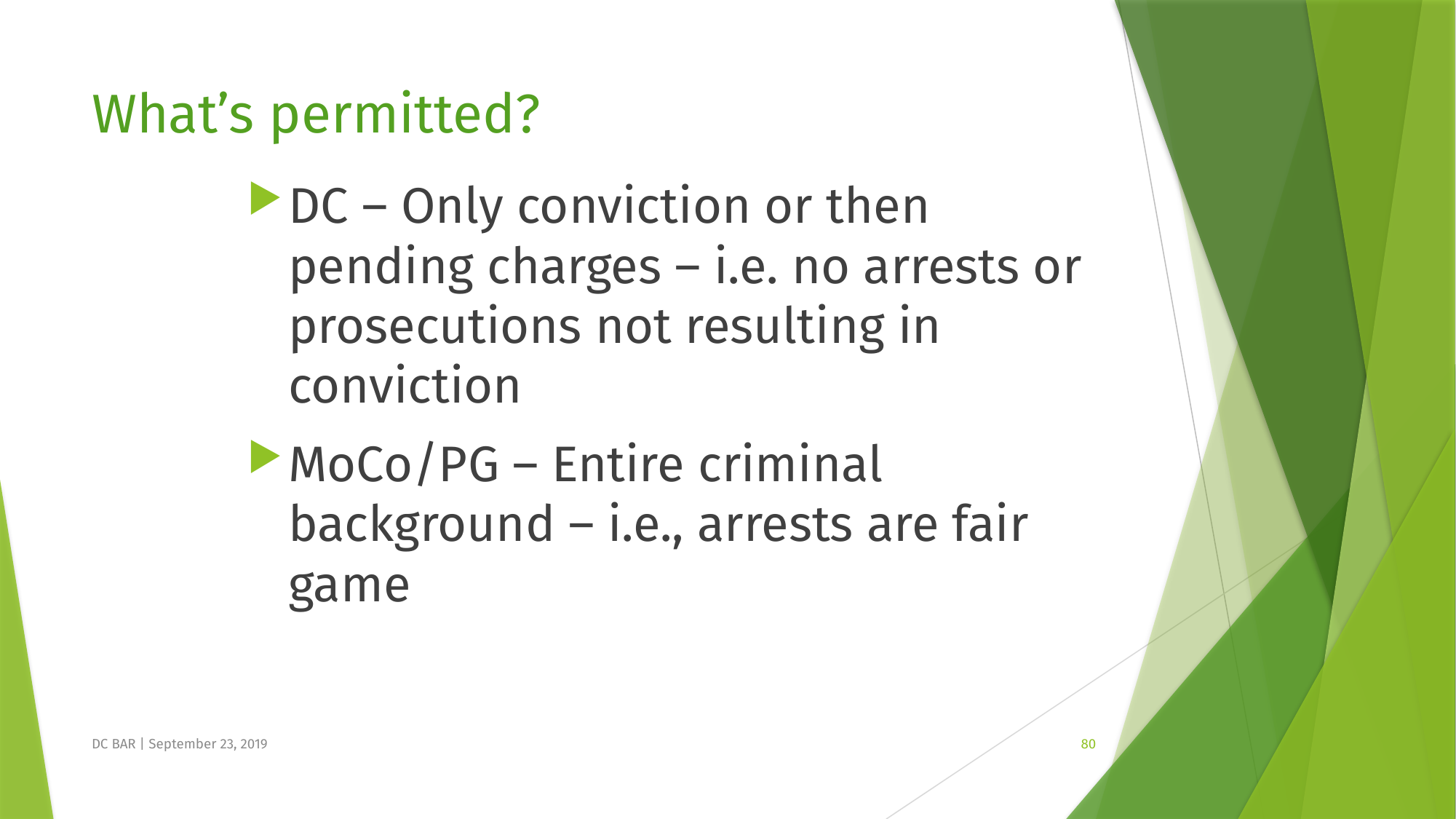

# What’s permitted?
DC – Only conviction or then pending charges – i.e. no arrests or prosecutions not resulting in conviction
MoCo/PG – Entire criminal background – i.e., arrests are fair game
DC BAR | September 23, 2019
80